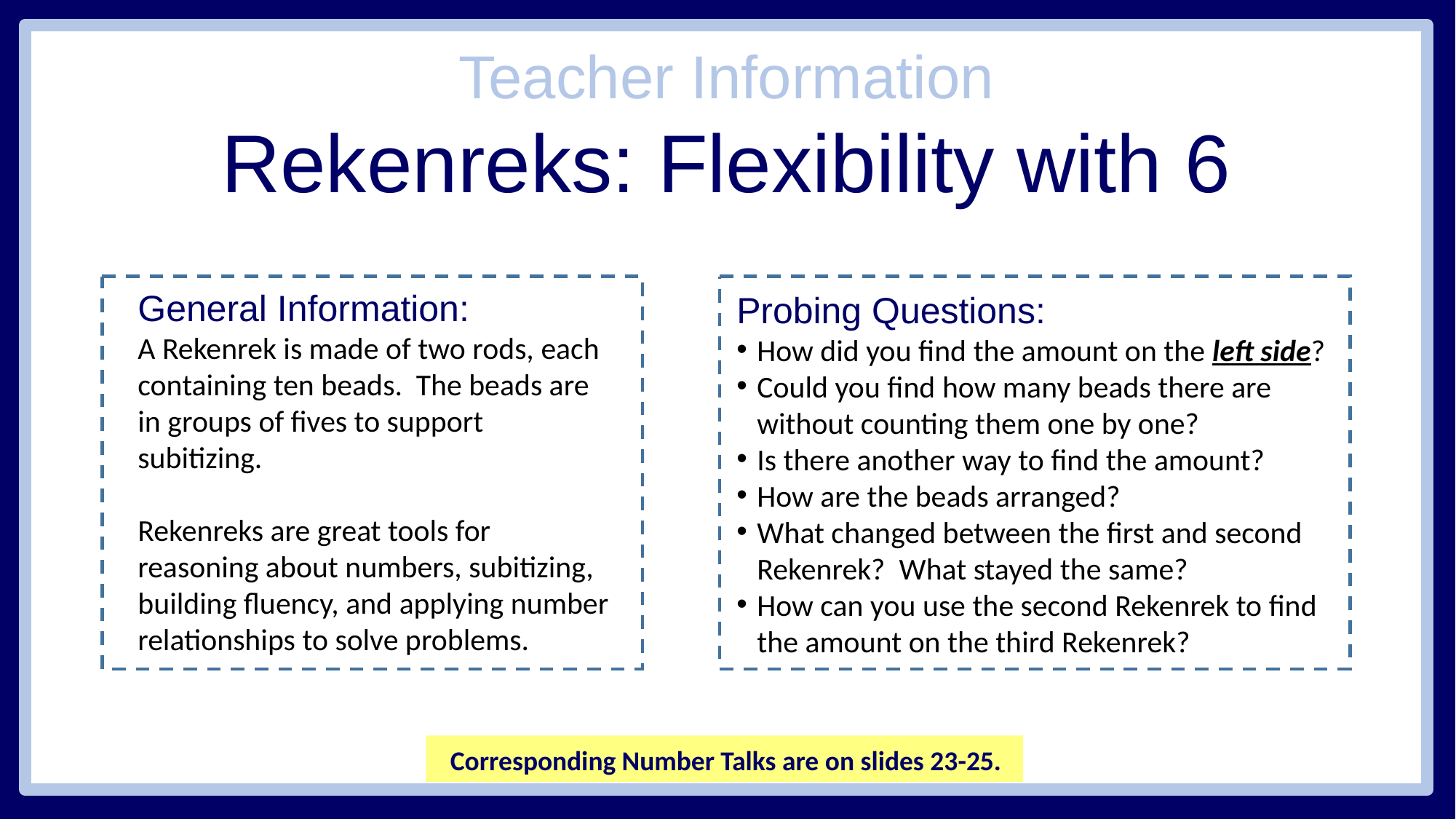

Teacher Information
Rekenreks: Flexibility with 6

Corresponding Number Talks are on slides 23-25.

General Information:
A Rekenrek is made of two rods, each containing ten beads.  The beads are in groups of fives to support subitizing.

Rekenreks are great tools for reasoning about numbers, subitizing, building fluency, and applying number relationships to solve problems.

Probing Questions:
How did you find the amount on the left side?
Could you find how many beads there are without counting them one by one?
Is there another way to find the amount?
How are the beads arranged?
What changed between the first and second Rekenrek?  What stayed the same?
How can you use the second Rekenrek to find the amount on the third Rekenrek?